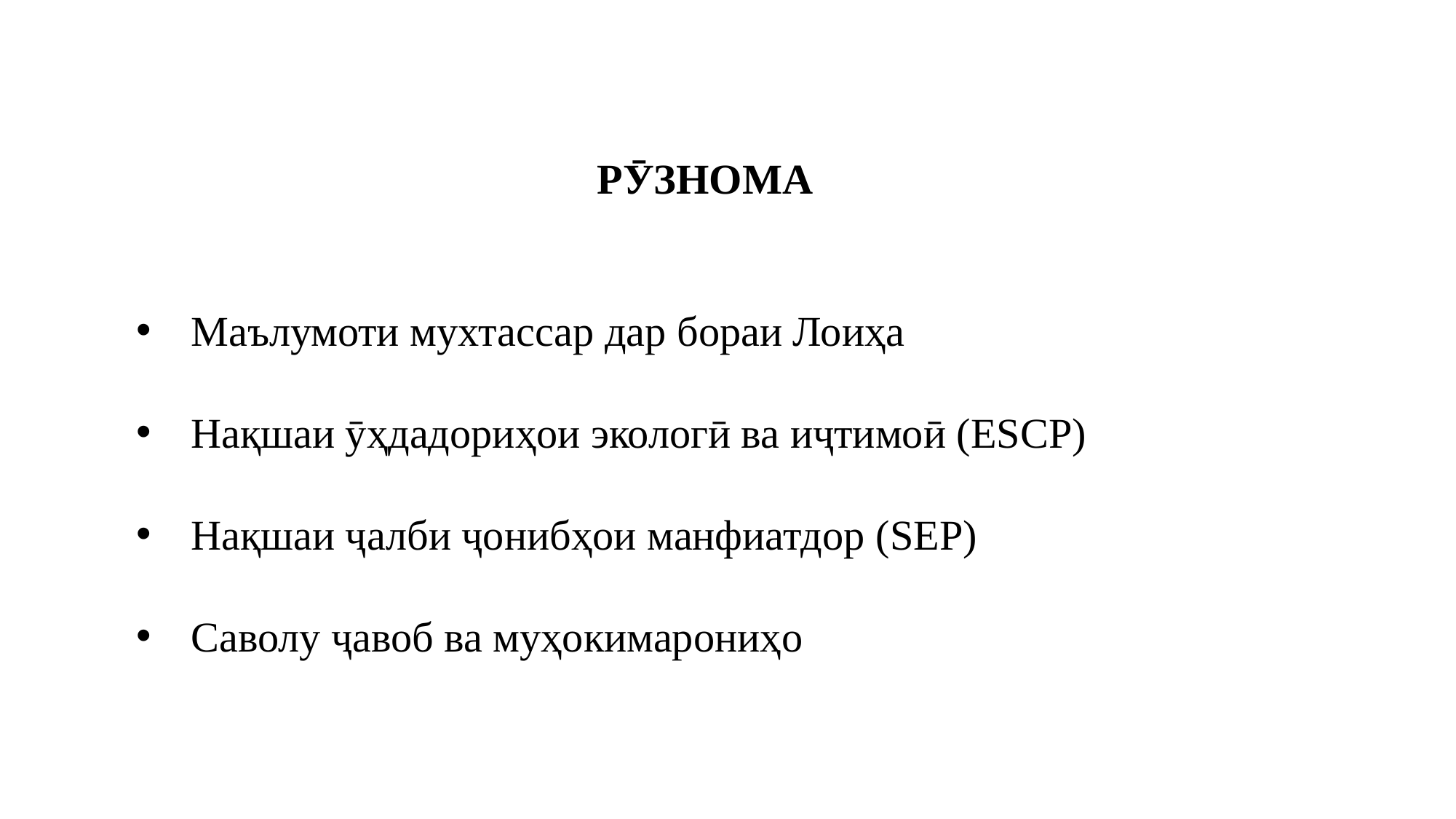

РӮЗНОМА

Маълумоти мухтассар дар бораи Лоиҳа
Нақшаи ӯҳдадориҳои экологӣ ва иҷтимоӣ (ESCP)
Нақшаи ҷалби ҷонибҳои манфиатдор (SEP)
Саволу ҷавоб ва муҳокимарониҳо